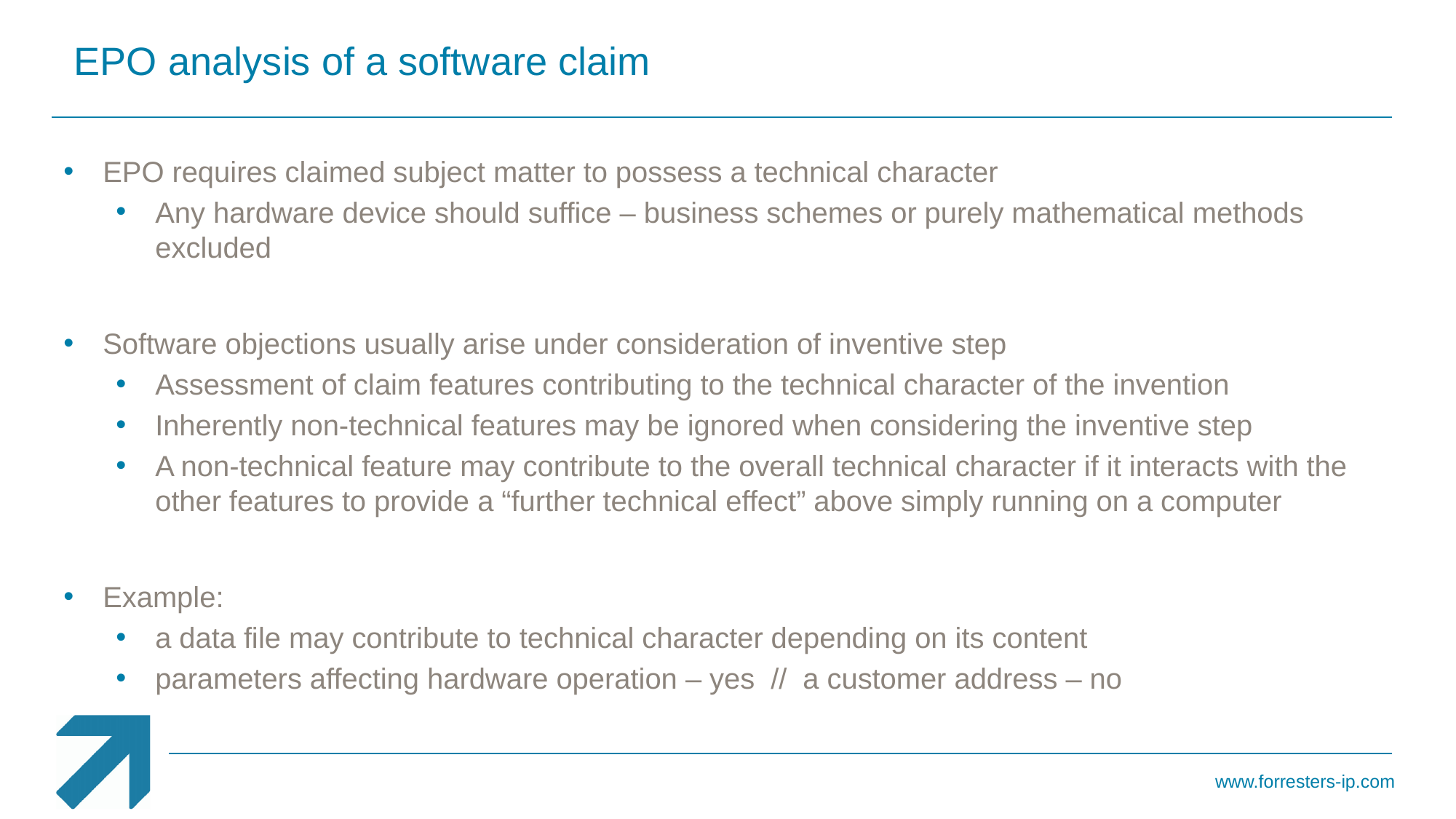

EPO analysis of a software claim

EPO requires claimed subject matter to possess a technical character
Any hardware device should suffice – business schemes or purely mathematical methods excluded

Software objections usually arise under consideration of inventive step
Assessment of claim features contributing to the technical character of the invention
Inherently non-technical features may be ignored when considering the inventive step
A non-technical feature may contribute to the overall technical character if it interacts with the other features to provide a “further technical effect” above simply running on a computer

Example:
a data file may contribute to technical character depending on its content
parameters affecting hardware operation – yes  //  a customer address – no